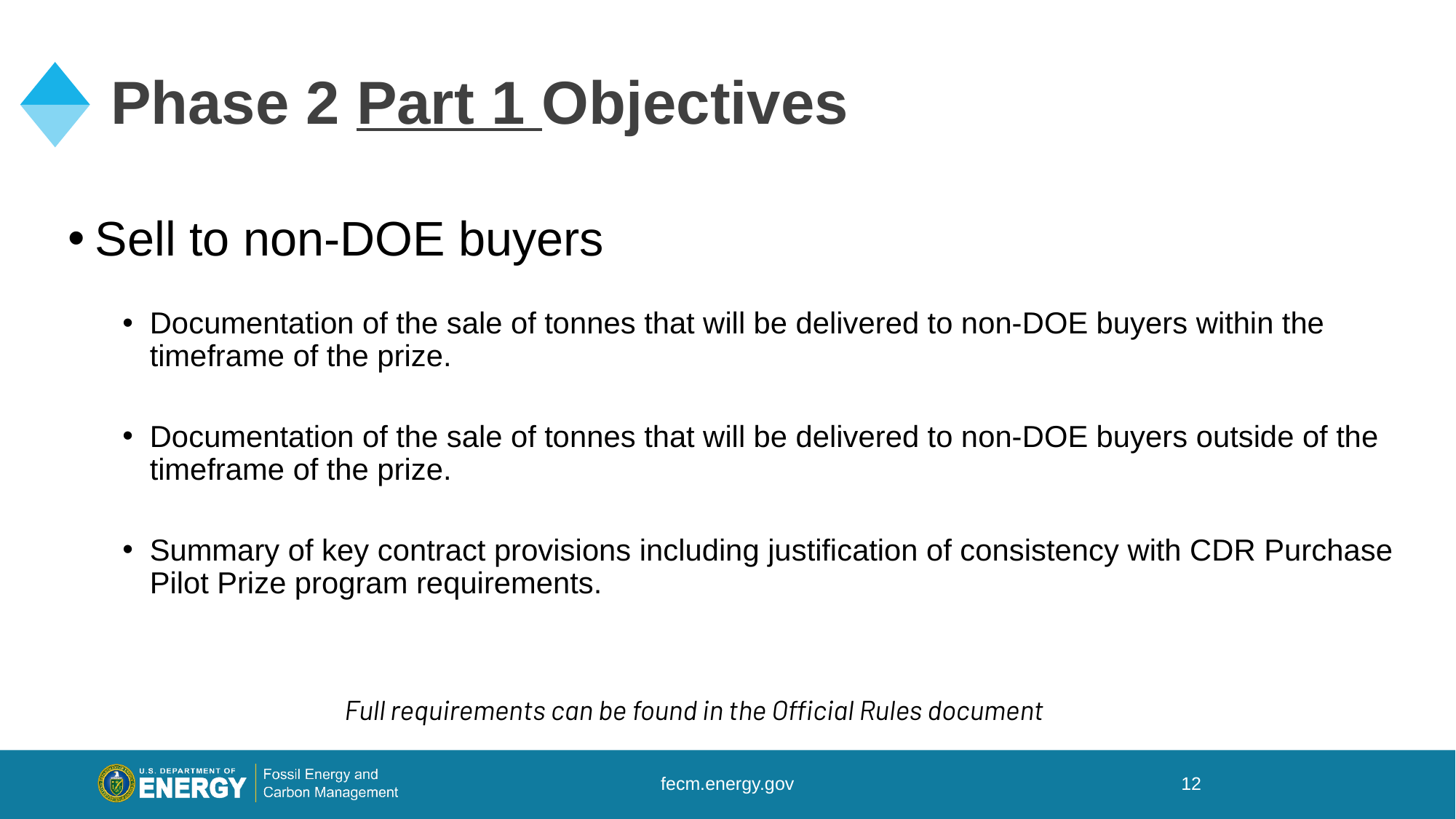

# Phase 2 Part 1 Objectives
Sell to non-DOE buyers

Documentation of the sale of tonnes that will be delivered to non-DOE buyers within the timeframe of the prize.

Documentation of the sale of tonnes that will be delivered to non-DOE buyers outside of the timeframe of the prize.

Summary of key contract provisions including justification of consistency with CDR Purchase Pilot Prize program requirements.

Full requirements can be found in the Official Rules document